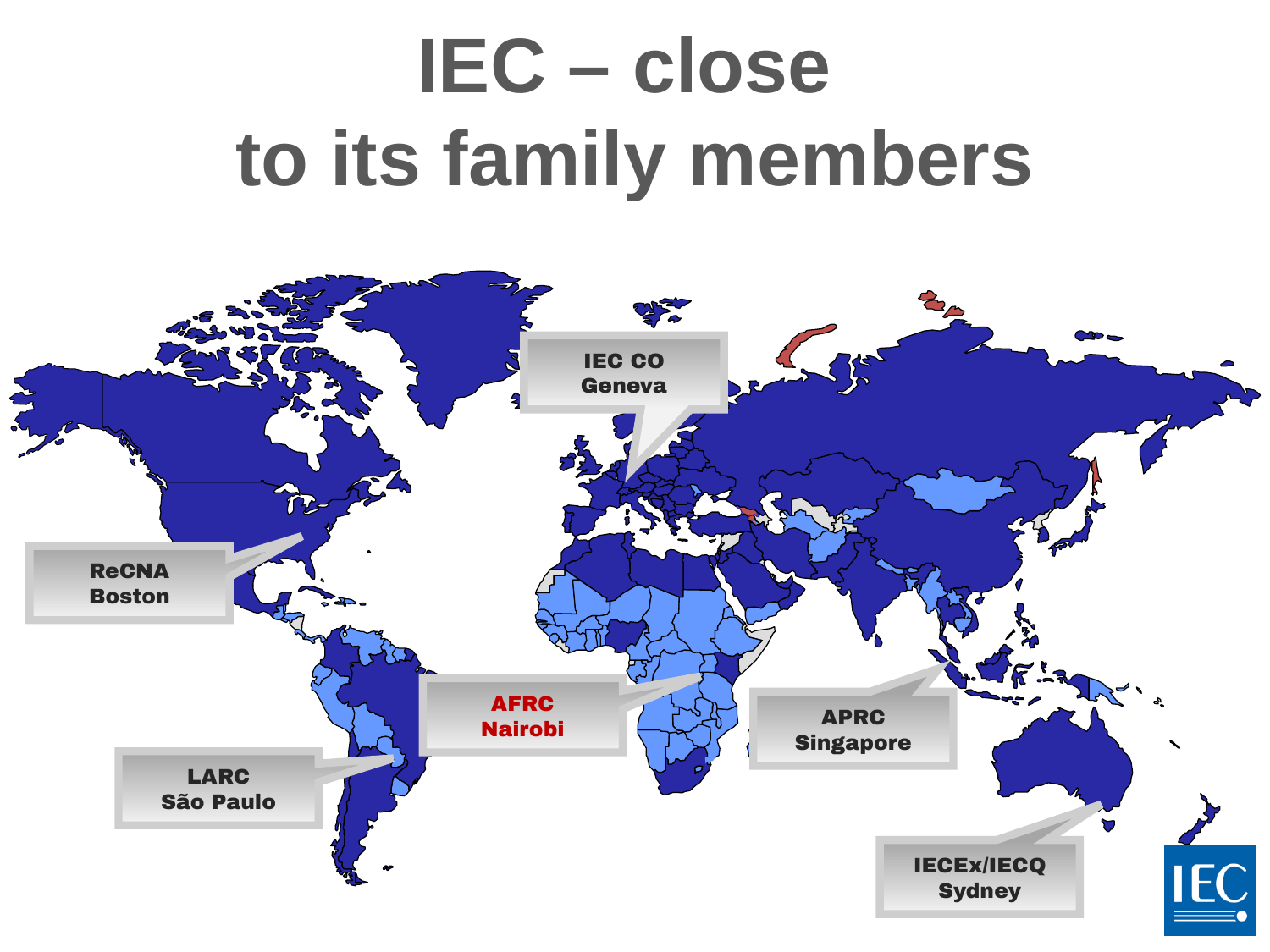

# IEC – close to its family members

IEC CO
Geneva

ReCNA
Boston

AFRC
Nairobi

APRC
Singapore

LARC
São Paulo

IECEx/IECQ
Sydney